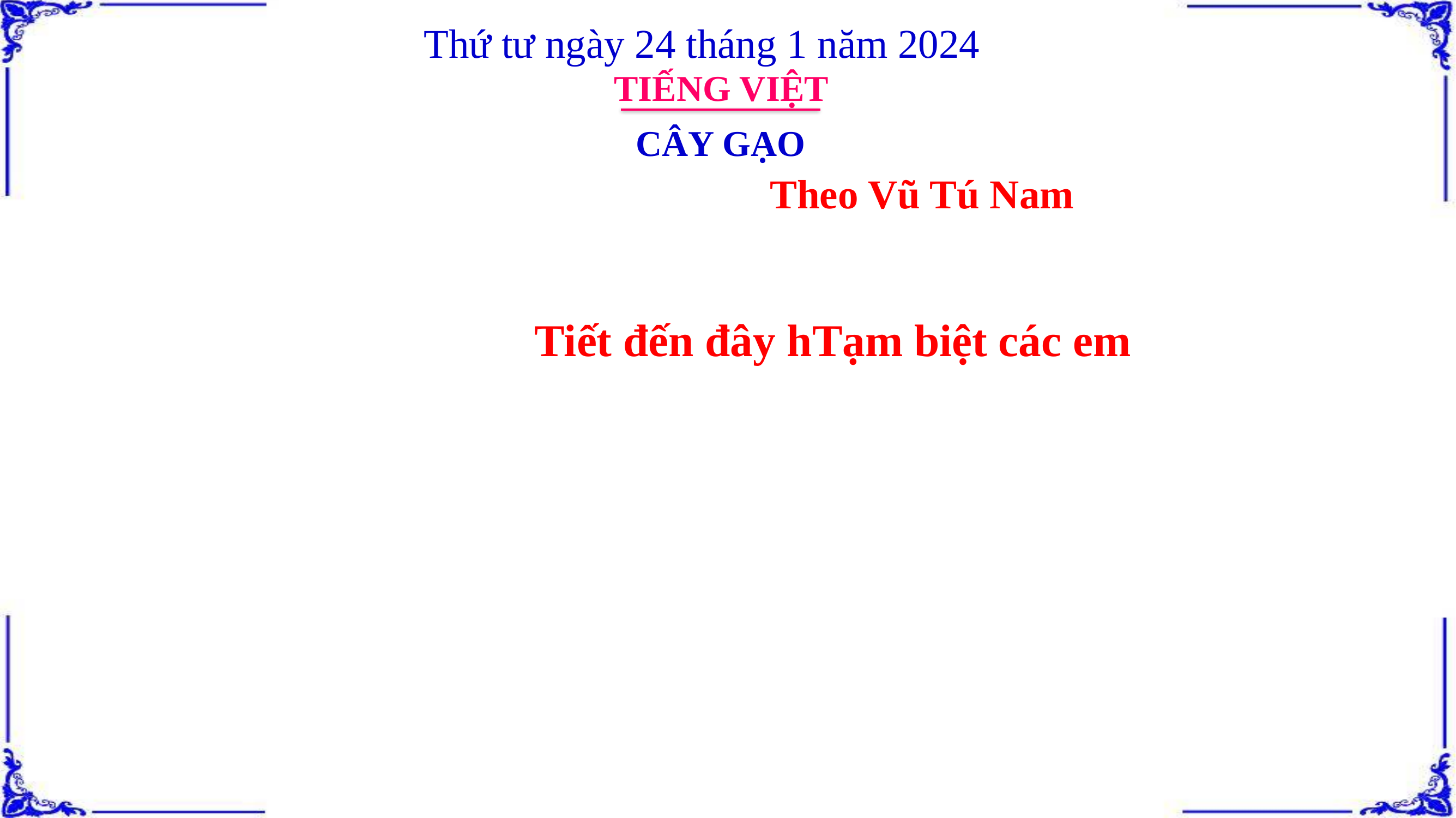

Thứ tư ngày 24 tháng 1 năm 2024
TIẾNG VIỆT
CÂY GẠO
                            Theo Vũ Tú Nam
Tiết đến đây hTạm biệt các em